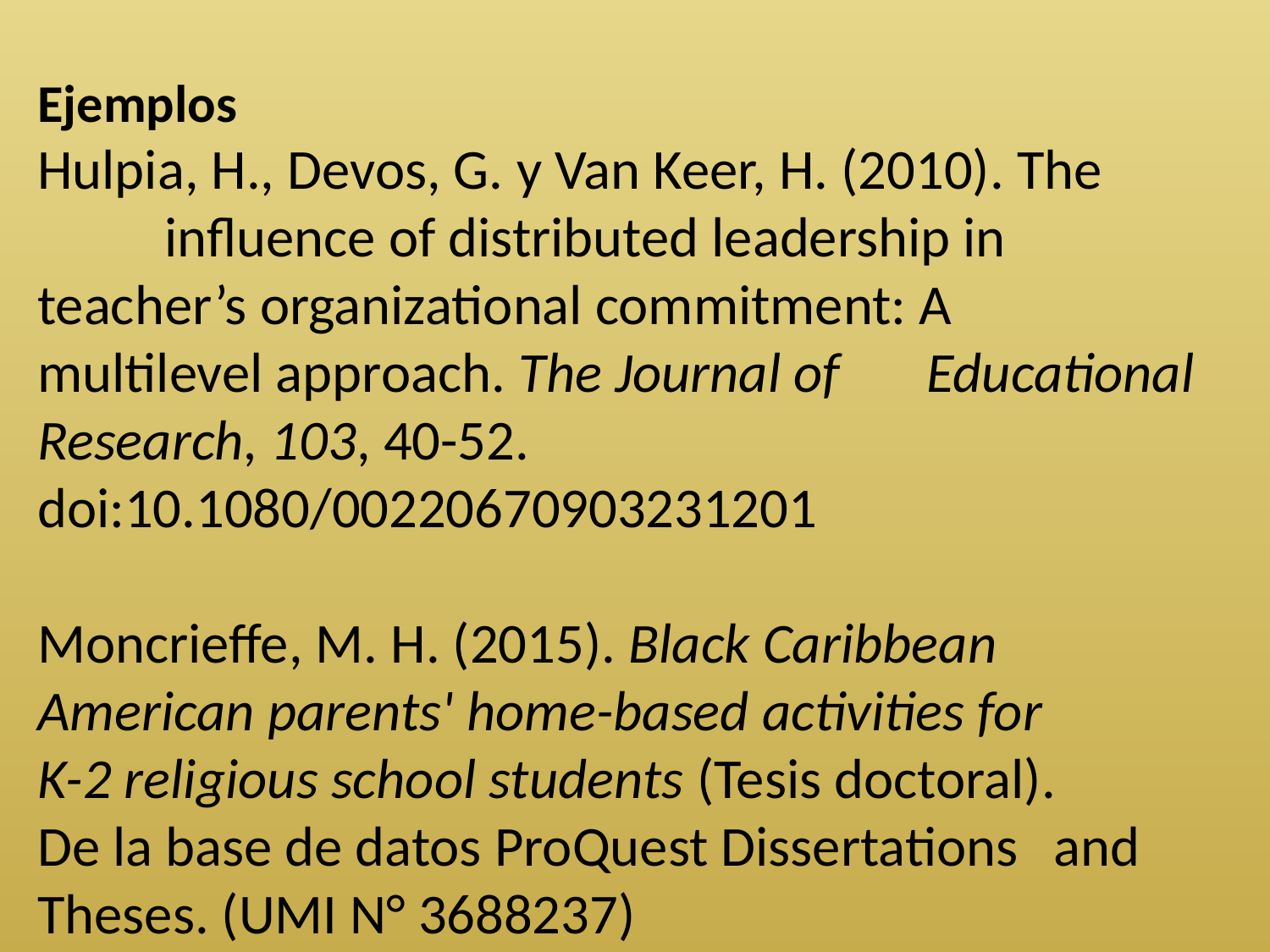

Ejemplos
Hulpia, H., Devos, G. y Van Keer, H. (2010). The                   	influence of distributed leadership in 	teacher’s organizational commitment: A 	multilevel approach. The Journal of 	Educational Research, 103, 40-52. 	doi:10.1080/00220670903231201

Moncrieffe, M. H. (2015). Black Caribbean 	American parents' home-based activities for 	K-2 religious school students (Tesis doctoral). 	De la base de datos ProQuest Dissertations 	and Theses. (UMI N° 3688237)